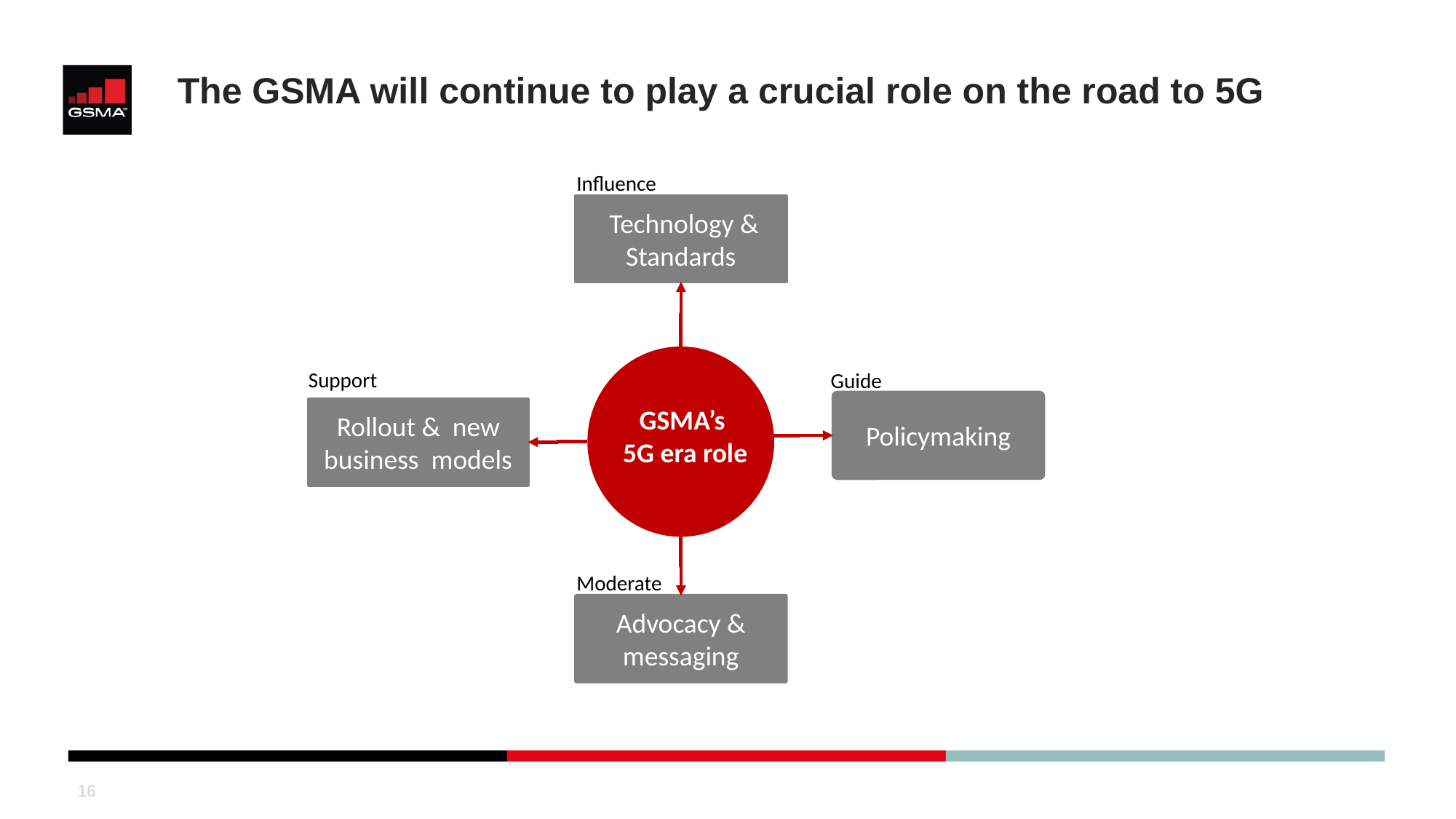

# The GSMA will continue to play a crucial role on the road to 5G
Influence
 Technology & Standards
Support
Guide
Policymaking
Rollout &  new business  models
Moderate
Advocacy & messaging

GSMA’s
5G era role
16